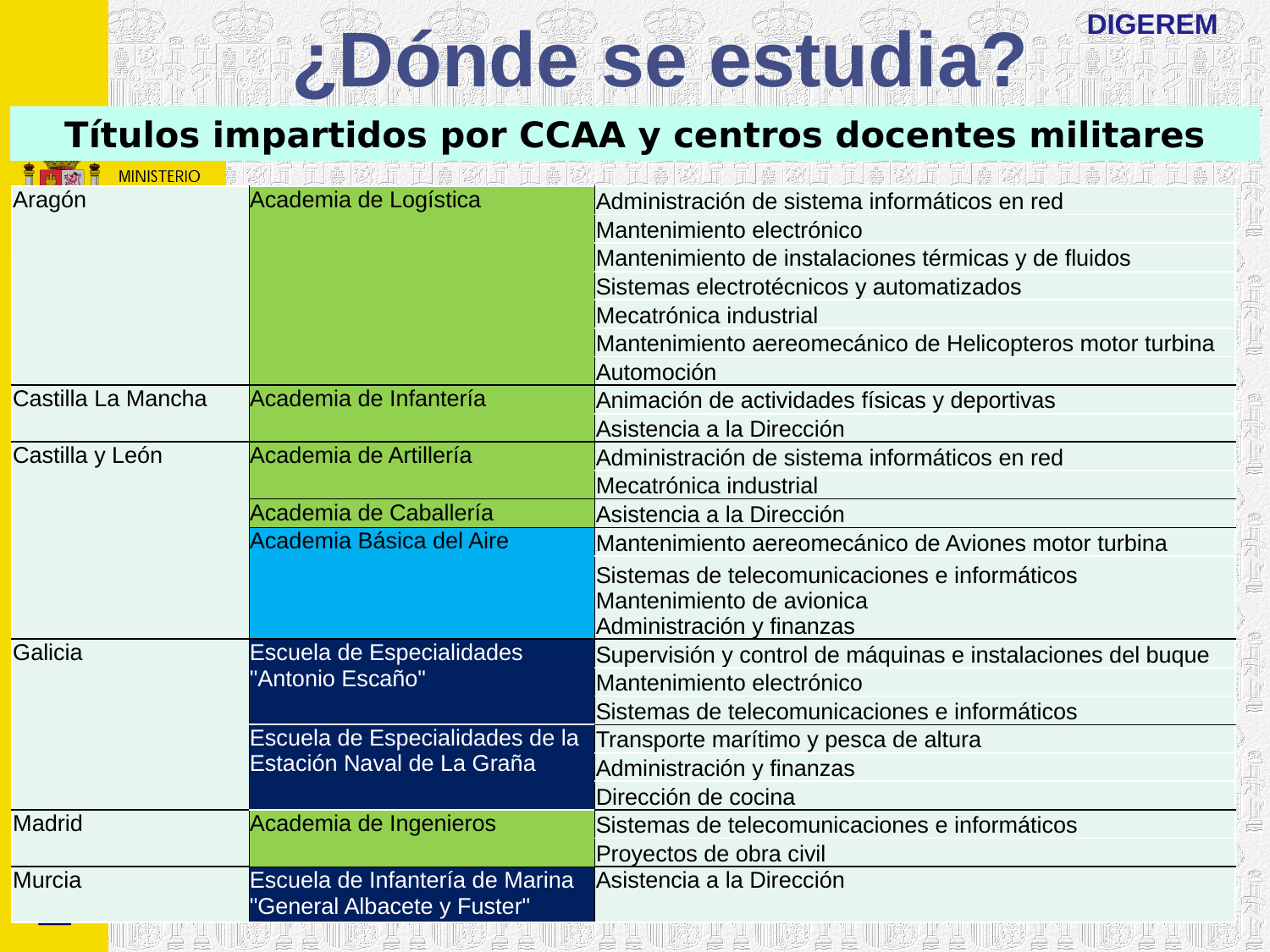

DIGEREM
¿Dónde se estudia?
Títulos impartidos por CCAA y centros docentes militares
| Aragón | Academia de Logística | Administración de sistema informáticos en red |
| --- | --- | --- |
|  |  | Mantenimiento electrónico |
|  |  | Mantenimiento de instalaciones térmicas y de fluidos |
|  |  | Sistemas electrotécnicos y automatizados |
|  |  | Mecatrónica industrial |
|  |  | Mantenimiento aereomecánico de Helicopteros motor turbina |
|  |  | Automoción |
| Castilla La Mancha | Academia de Infantería | Animación de actividades físicas y deportivas |
|  |  | Asistencia a la Dirección |
| Castilla y León | Academia de Artillería | Administración de sistema informáticos en red |
|  |  | Mecatrónica industrial |
|  | Academia de Caballería | Asistencia a la Dirección |
|  | Academia Básica del Aire | Mantenimiento aereomecánico de Aviones motor turbina |
|  |  | Sistemas de telecomunicaciones e informáticos Mantenimiento de avionica Administración y finanzas |
| Galicia | Escuela de Especialidades "Antonio Escaño" | Supervisión y control de máquinas e instalaciones del buque |
|  |  | Mantenimiento electrónico |
|  |  | Sistemas de telecomunicaciones e informáticos |
|  | Escuela de Especialidades de la Estación Naval de La Graña | Transporte marítimo y pesca de altura |
|  |  | Administración y finanzas |
|  |  | Dirección de cocina |
| Madrid | Academia de Ingenieros | Sistemas de telecomunicaciones e informáticos |
|  |  | Proyectos de obra civil |
| Murcia | Escuela de Infantería de Marina "General Albacete y Fuster" | Asistencia a la Dirección |
FIRA CAMPUS VIRTUAL 2020